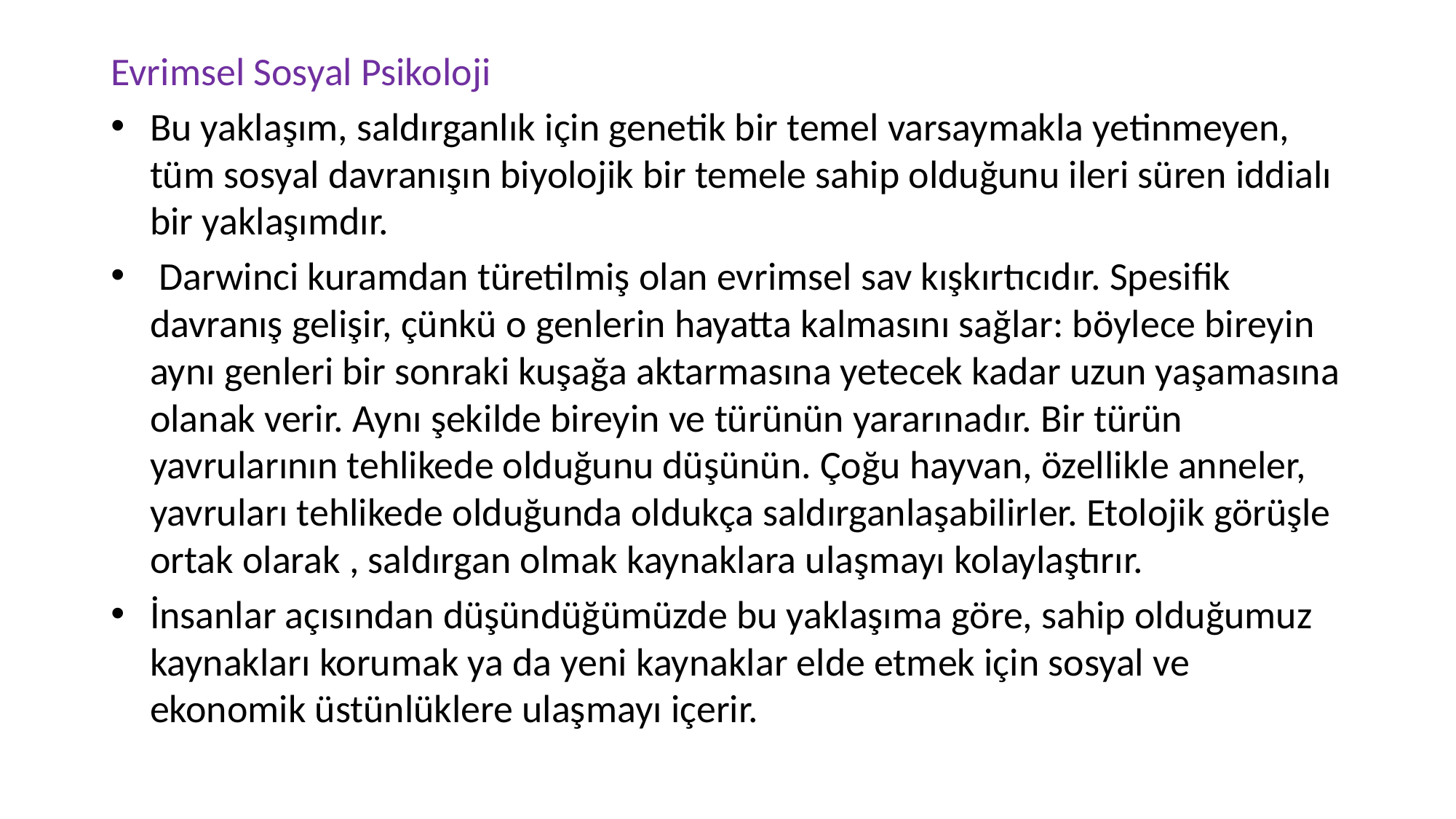

Evrimsel Sosyal Psikoloji
Bu yaklaşım, saldırganlık için genetik bir temel varsaymakla yetinmeyen, tüm sosyal davranışın biyolojik bir temele sahip olduğunu ileri süren iddialı bir yaklaşımdır.
 Darwinci kuramdan türetilmiş olan evrimsel sav kışkırtıcıdır. Spesifik davranış gelişir, çünkü o genlerin hayatta kalmasını sağlar: böylece bireyin aynı genleri bir sonraki kuşağa aktarmasına yetecek kadar uzun yaşamasına olanak verir. Aynı şekilde bireyin ve türünün yararınadır. Bir türün yavrularının tehlikede olduğunu düşünün. Çoğu hayvan, özellikle anneler, yavruları tehlikede olduğunda oldukça saldırganlaşabilirler. Etolojik görüşle ortak olarak , saldırgan olmak kaynaklara ulaşmayı kolaylaştırır.
İnsanlar açısından düşündüğümüzde bu yaklaşıma göre, sahip olduğumuz kaynakları korumak ya da yeni kaynaklar elde etmek için sosyal ve ekonomik üstünlüklere ulaşmayı içerir.